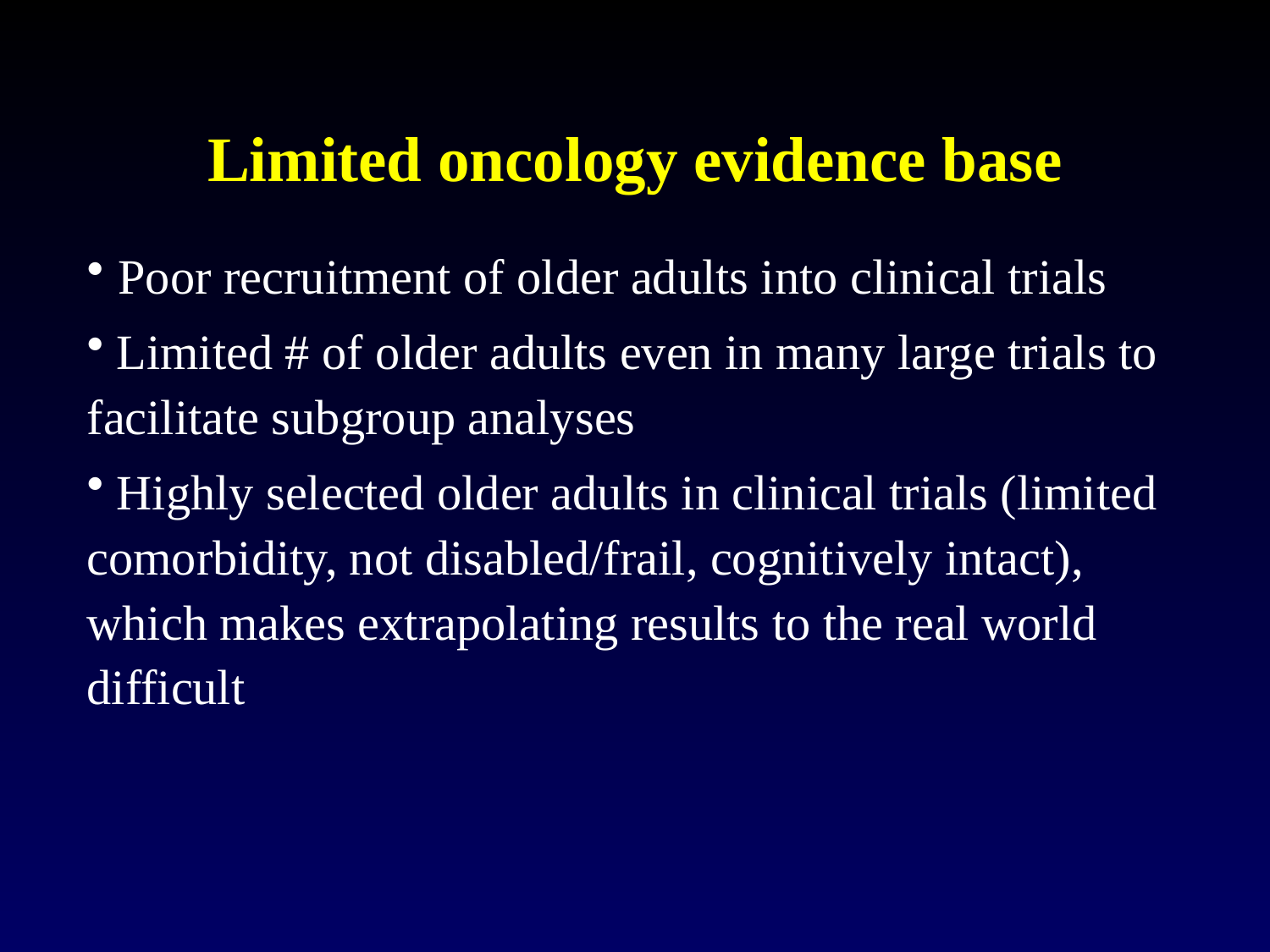

# Limited oncology evidence base
 Poor recruitment of older adults into clinical trials
 Limited # of older adults even in many large trials to facilitate subgroup analyses
 Highly selected older adults in clinical trials (limited comorbidity, not disabled/frail, cognitively intact), which makes extrapolating results to the real world difficult